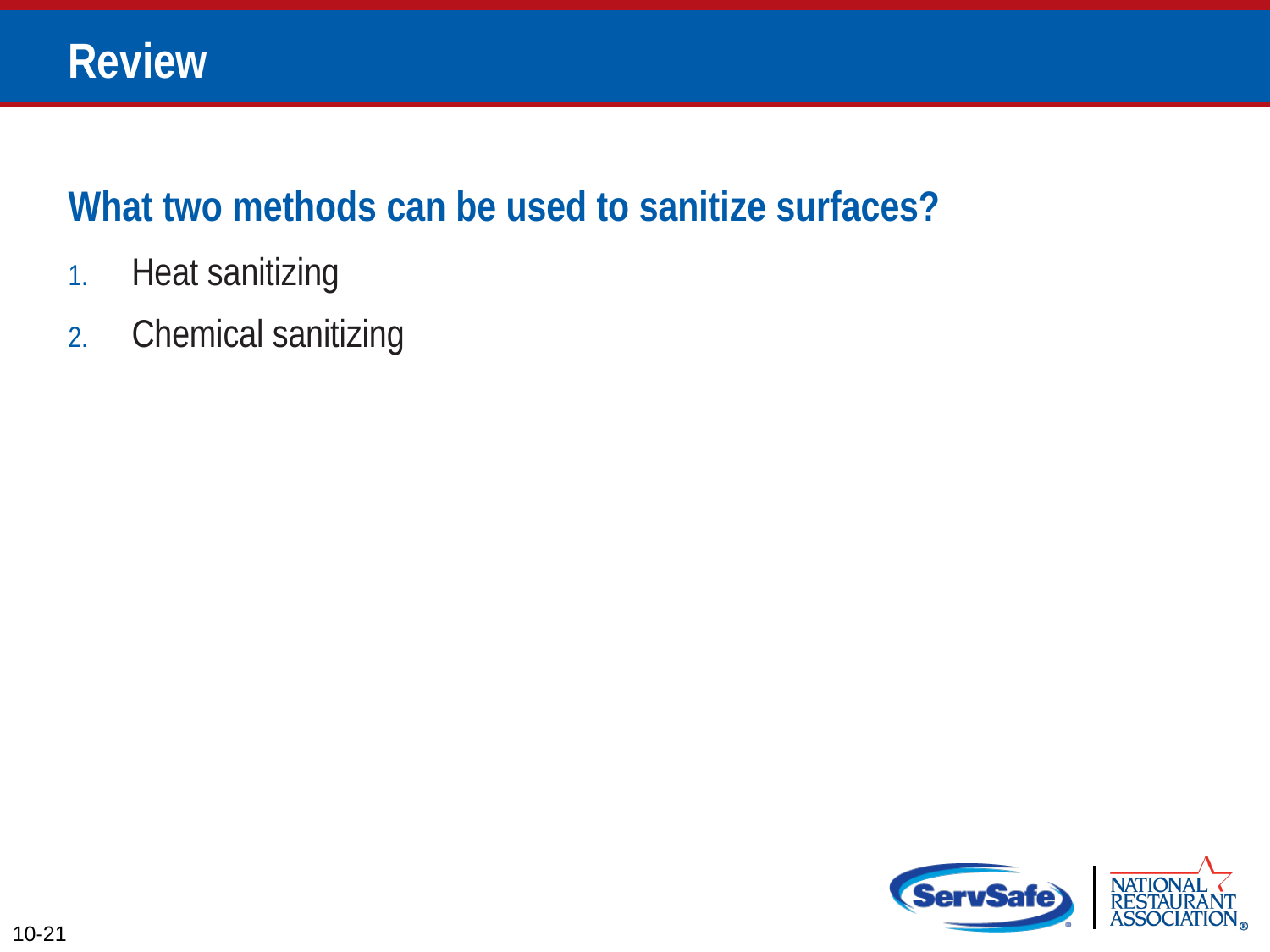

# Review
What two methods can be used to sanitize surfaces?
Heat sanitizing
Chemical sanitizing
10-21